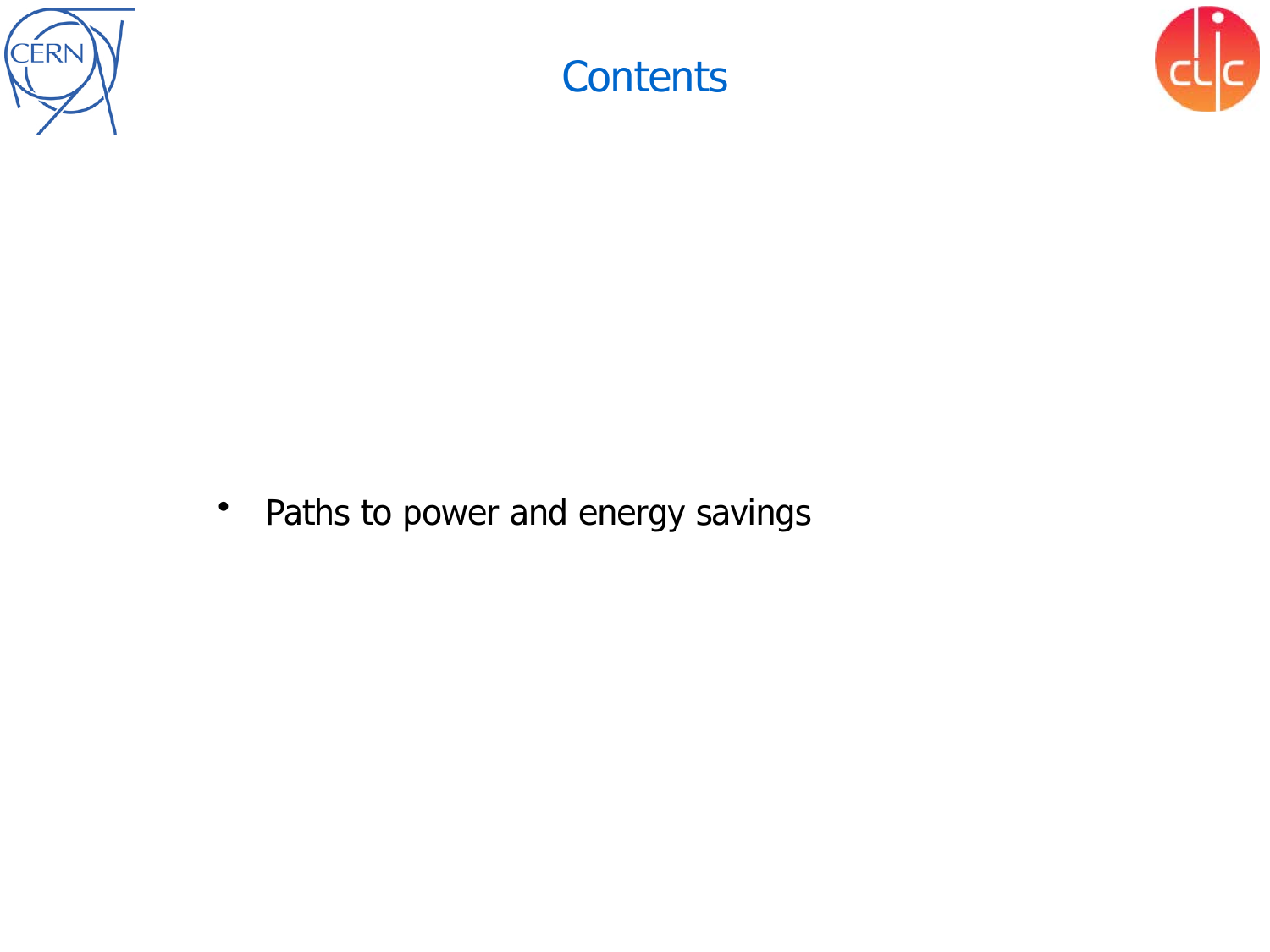

# Contents
Scope of the CLIC CDR study
Power, energy and efficiency estimates
Electrical power distribution
Cooling and HVAC
Paths to power and energy savings